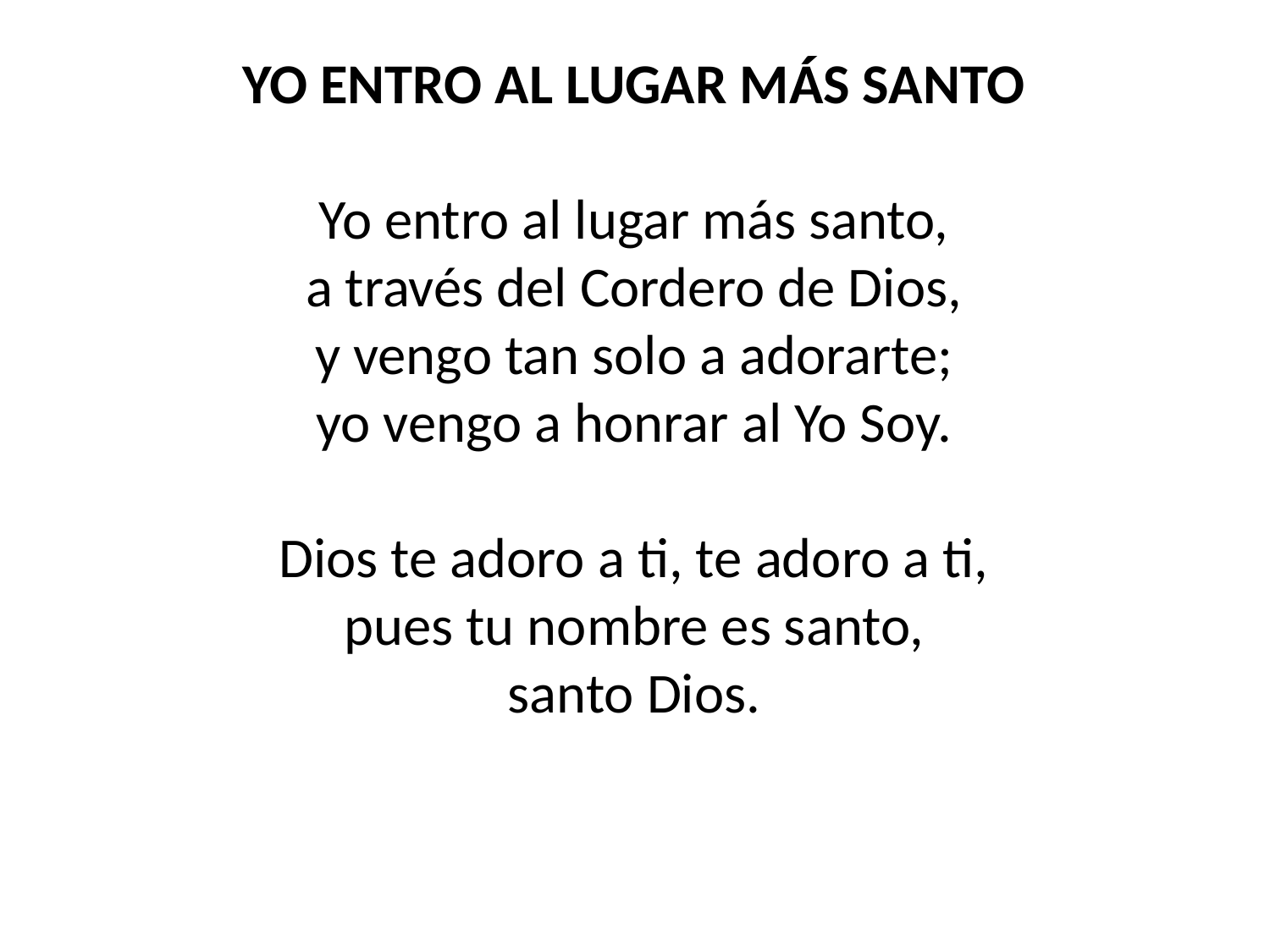

YO ENTRO AL LUGAR MÁS SANTO

Yo entro al lugar más santo,
a través del Cordero de Dios,
y vengo tan solo a adorarte;
yo vengo a honrar al Yo Soy.

Dios te adoro a ti, te adoro a ti,
pues tu nombre es santo,
santo Dios.